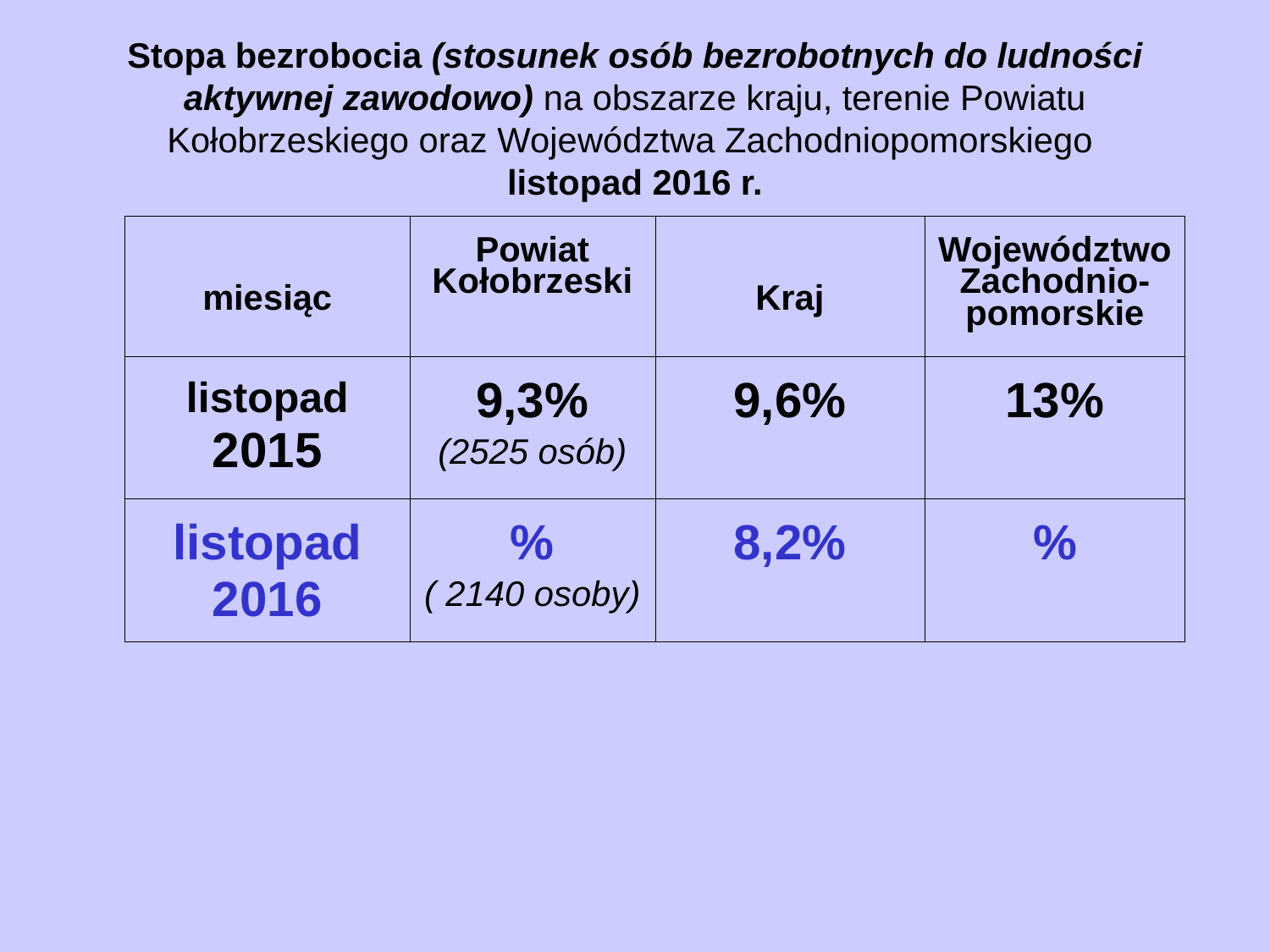

# Stopa bezrobocia (stosunek osób bezrobotnych do ludności aktywnej zawodowo) na obszarze kraju, terenie Powiatu Kołobrzeskiego oraz Województwa Zachodniopomorskiego listopad 2016 r.
| miesiąc | Powiat Kołobrzeski | Kraj | Województwo Zachodnio-pomorskie |
| --- | --- | --- | --- |
| listopad 2015 | 9,3% (2525 osób) | 9,6% | 13% |
| listopad 2016 | % ( 2140 osoby) | 8,2% | % |